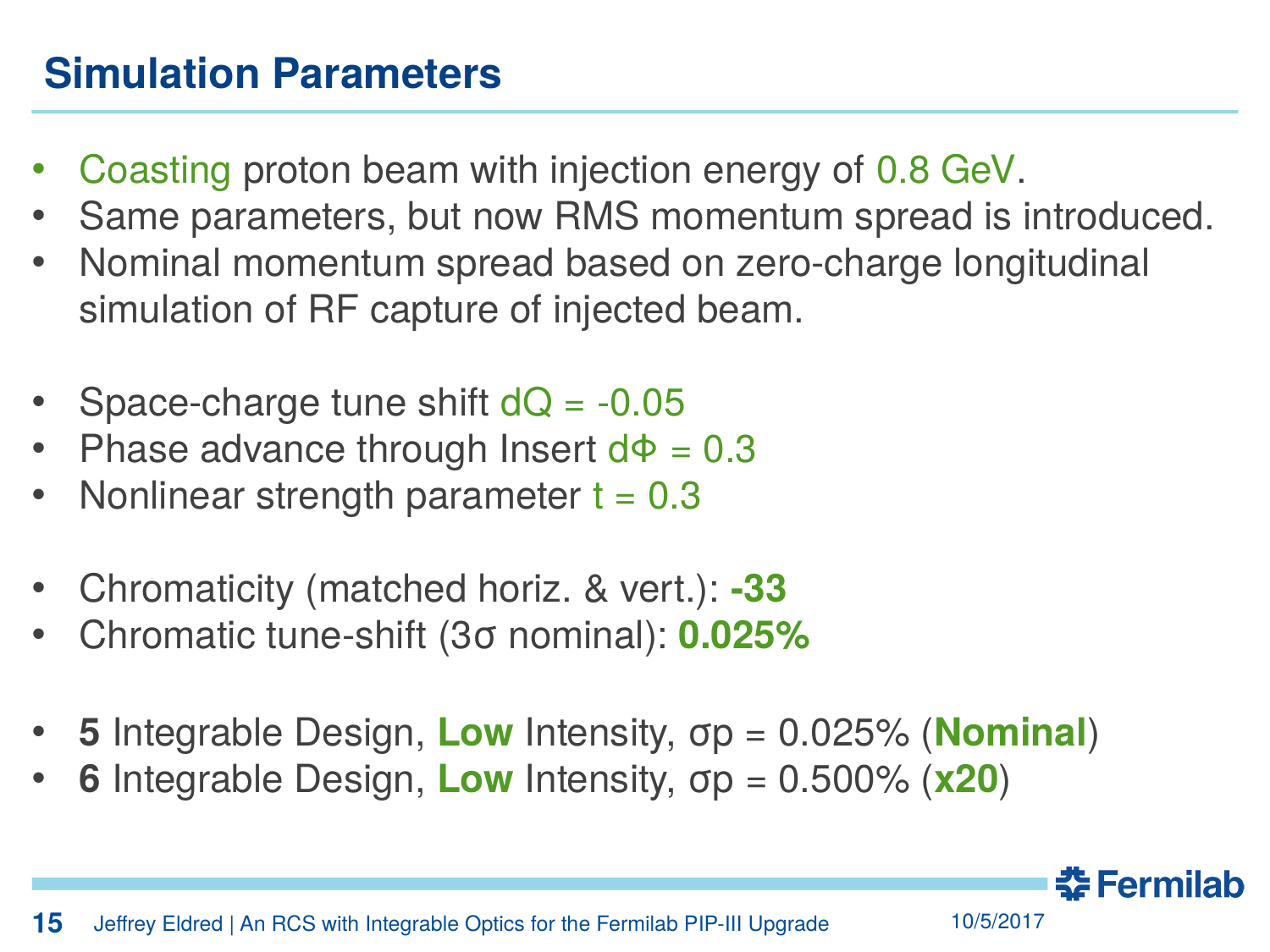

Simulation Parameters
Coasting proton beam with injection energy of 0.8 GeV.
Same parameters, but now RMS momentum spread is introduced.
Nominal momentum spread based on zero-charge longitudinal simulation of RF capture of injected beam.

Space-charge tune shift dQ = -0.05
Phase advance through Insert dΦ = 0.3
Nonlinear strength parameter t = 0.3

Chromaticity (matched horiz. & vert.): -33
Chromatic tune-shift (3σ nominal): 0.025%

5 Integrable Design, Low Intensity, σp = 0.025% (Nominal)
6 Integrable Design, Low Intensity, σp = 0.500% (x20)

15
10/5/2017
Jeffrey Eldred | An RCS with Integrable Optics for the Fermilab PIP-III Upgrade